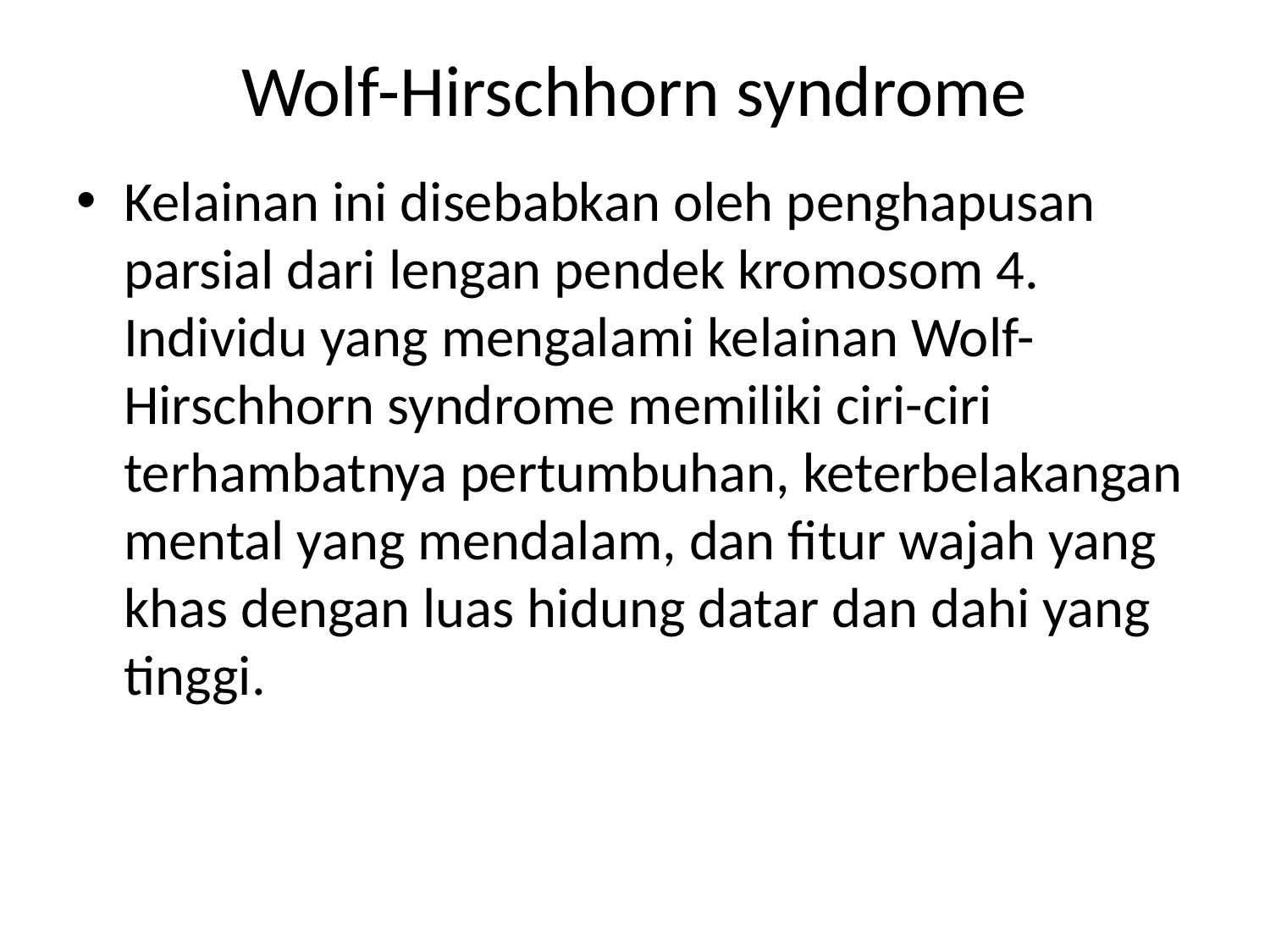

# Wolf-Hirschhorn syndrome
Kelainan ini disebabkan oleh penghapusan parsial dari lengan pendek kromosom 4. Individu yang mengalami kelainan Wolf-Hirschhorn syndrome memiliki ciri-ciri terhambatnya pertumbuhan, keterbelakangan mental yang mendalam, dan fitur wajah yang khas dengan luas hidung datar dan dahi yang tinggi.